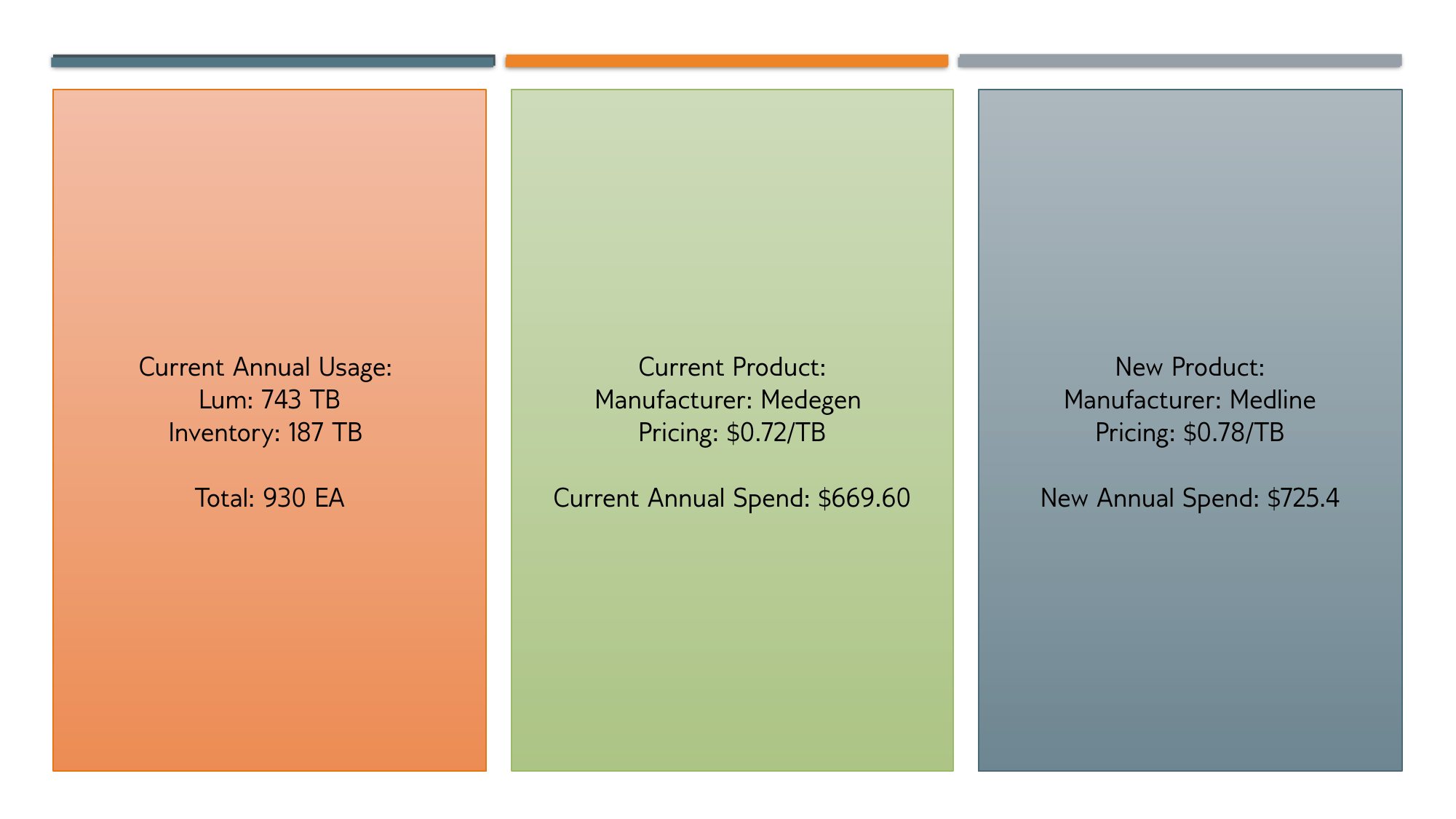

Current Annual Usage:
Lum: 743 TB
Inventory: 187 TB

Total: 930 EA
Current Product:
Manufacturer: Medegen
Pricing: $0.72/TB

Current Annual Spend: $669.60
New Product:
Manufacturer: Medline
Pricing: $0.78/TB

New Annual Spend: $725.4